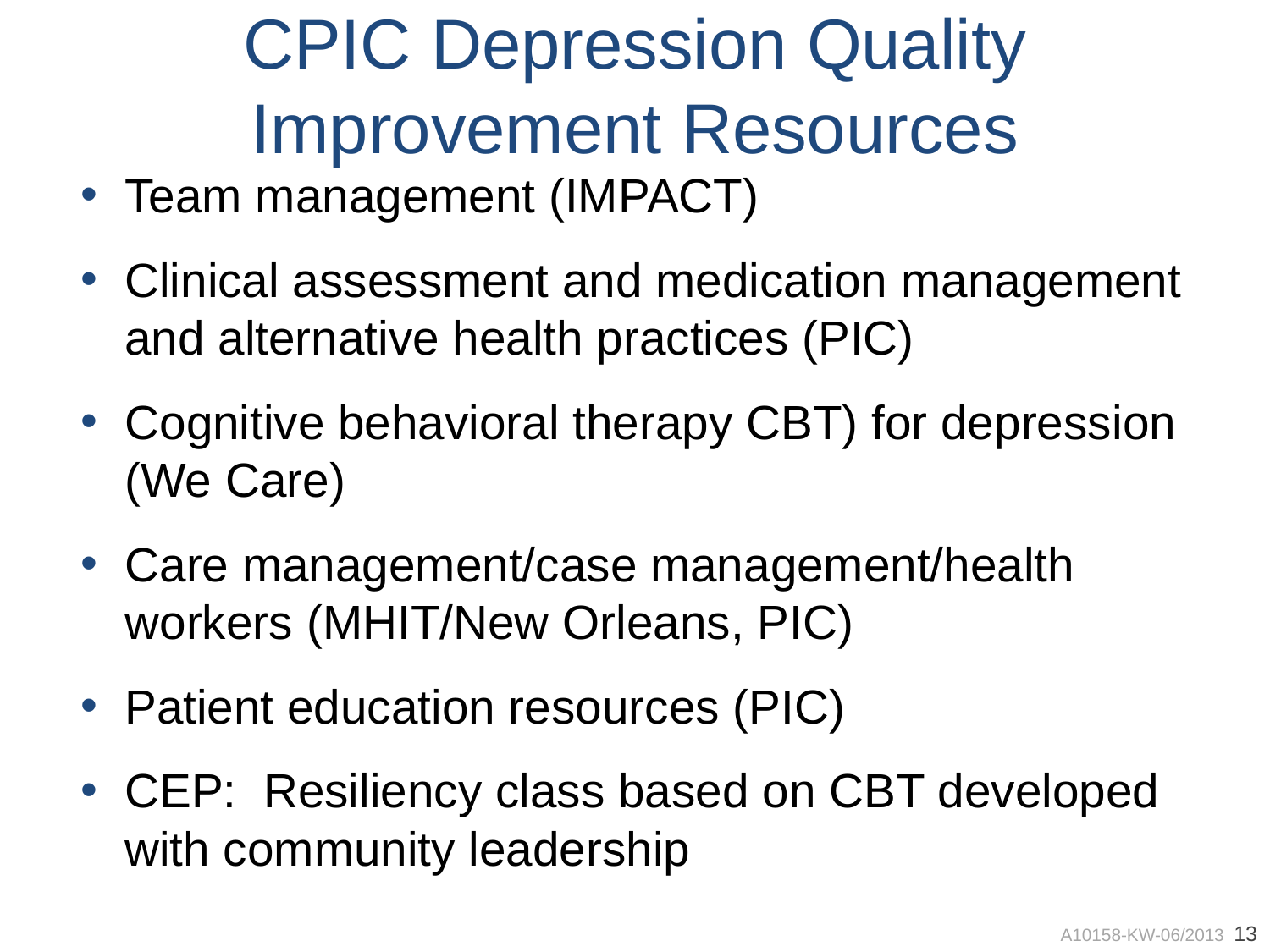

# CPIC Depression Quality Improvement Resources
Team management (IMPACT)
Clinical assessment and medication management and alternative health practices (PIC)
Cognitive behavioral therapy CBT) for depression (We Care)
Care management/case management/health workers (MHIT/New Orleans, PIC)
Patient education resources (PIC)
CEP:  Resiliency class based on CBT developed with community leadership